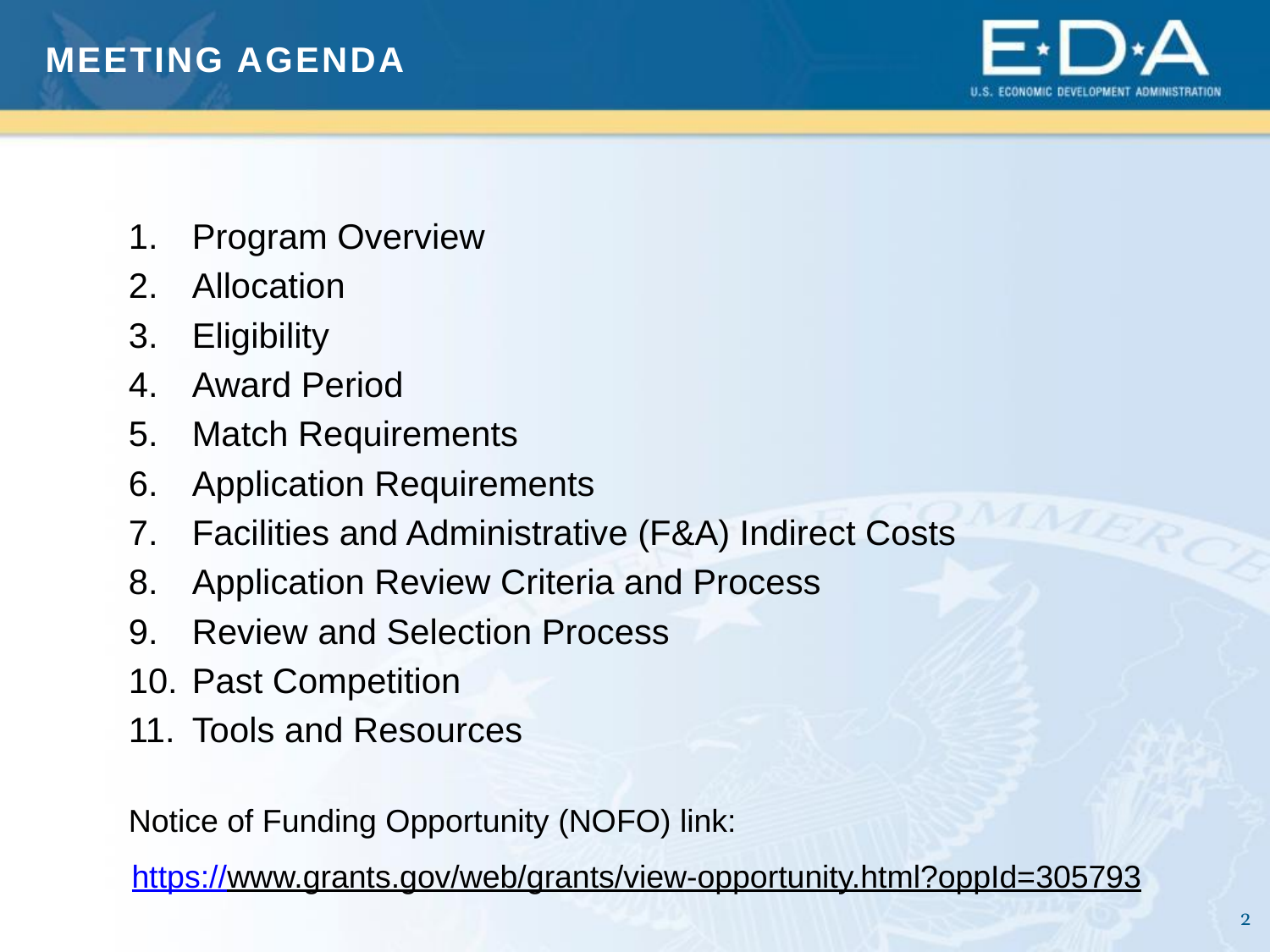

Meeting Agenda
Program Overview
Allocation
Eligibility
Award Period
Match Requirements
Application Requirements
Facilities and Administrative (F&A) Indirect Costs
Application Review Criteria and Process
Review and Selection Process
Past Competition
Tools and Resources

Notice of Funding Opportunity (NOFO) link:
https://www.grants.gov/web/grants/view-opportunity.html?oppId=305793